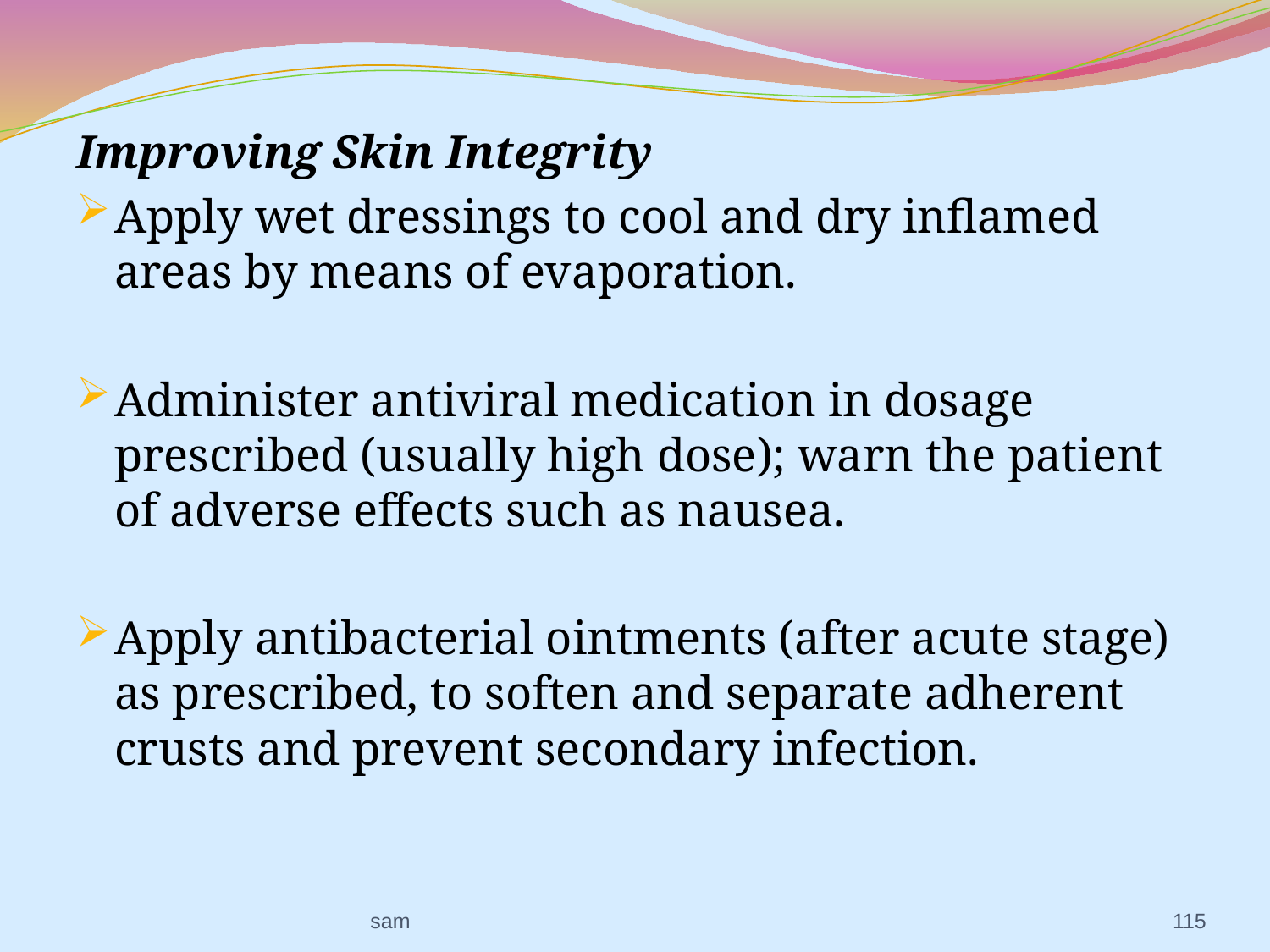

Improving Skin Integrity
Apply wet dressings to cool and dry inflamed areas by means of evaporation.

Administer antiviral medication in dosage prescribed (usually high dose); warn the patient of adverse effects such as nausea.

Apply antibacterial ointments (after acute stage) as prescribed, to soften and separate adherent crusts and prevent secondary infection.

sam
115